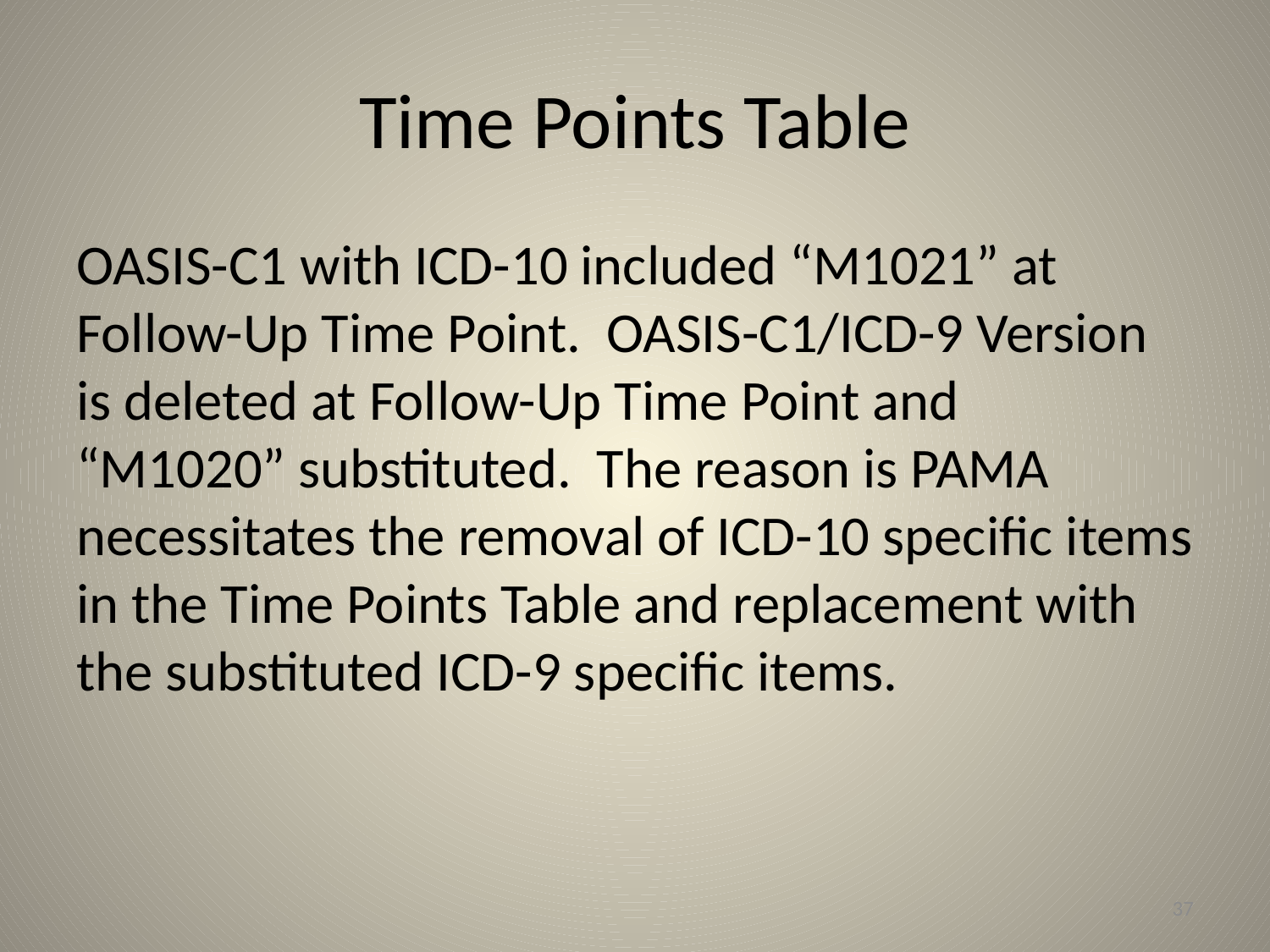

# Time Points Table
OASIS-C1 with ICD-10 included “M1021” at Follow-Up Time Point.  OASIS-C1/ICD-9 Version is deleted at Follow-Up Time Point and  “M1020” substituted.  The reason is PAMA necessitates the removal of ICD-10 specific items in the Time Points Table and replacement with the substituted ICD-9 specific items.
37